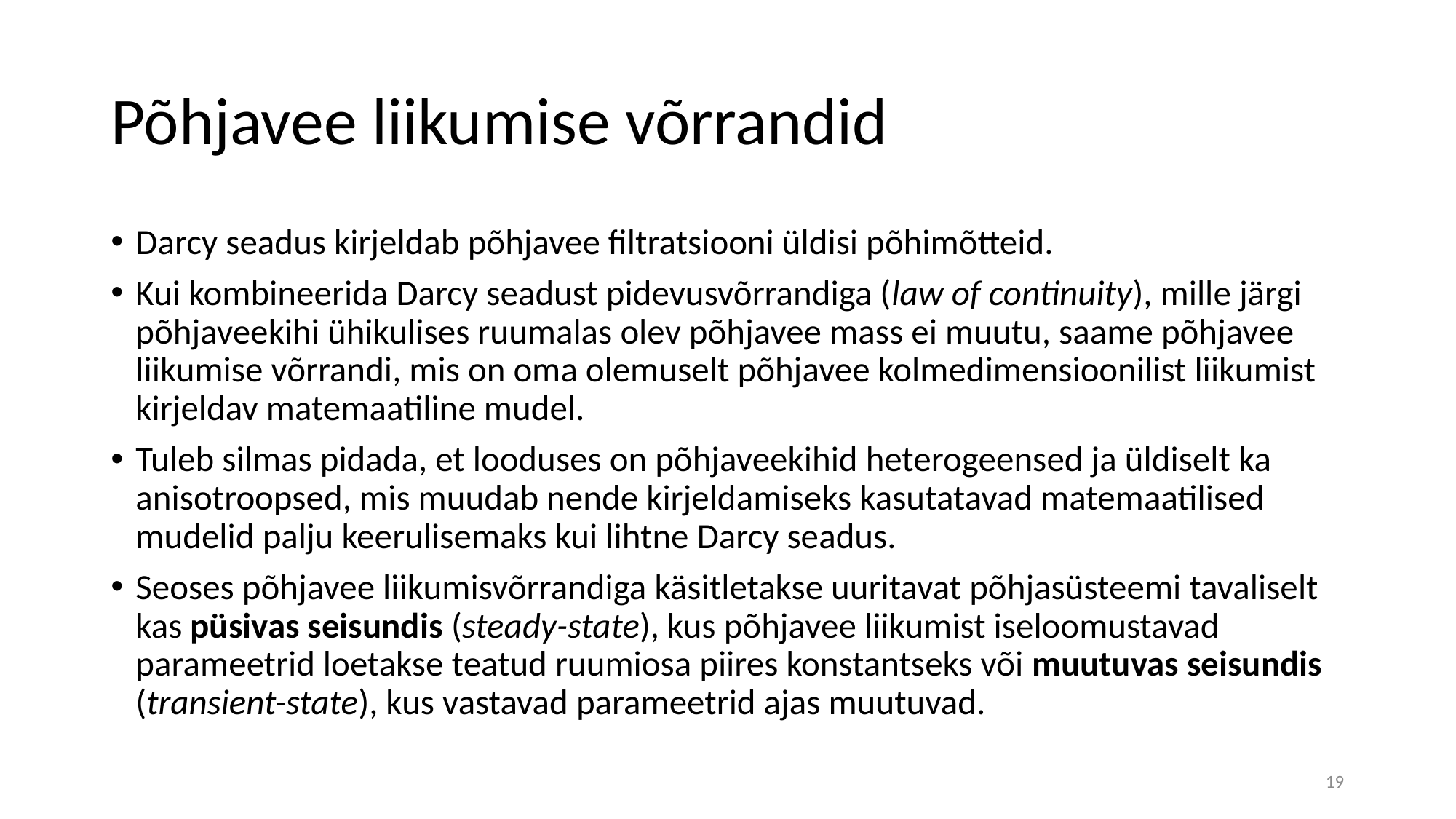

# Põhjavee liikumise võrrandid
Darcy seadus kirjeldab põhjavee filtratsiooni üldisi põhimõtteid.
Kui kombineerida Darcy seadust pidevusvõrrandiga (law of continuity), mille järgi põhjaveekihi ühikulises ruumalas olev põhjavee mass ei muutu, saame põhjavee liikumise võrrandi, mis on oma olemuselt põhjavee kolmedimensioonilist liikumist kirjeldav matemaatiline mudel.
Tuleb silmas pidada, et looduses on põhjaveekihid heterogeensed ja üldiselt ka anisotroopsed, mis muudab nende kirjeldamiseks kasutatavad matemaatilised mudelid palju keerulisemaks kui lihtne Darcy seadus.
Seoses põhjavee liikumisvõrrandiga käsitletakse uuritavat põhjasüsteemi tavaliselt kas püsivas seisundis (steady-state), kus põhjavee liikumist iseloomustavad parameetrid loetakse teatud ruumiosa piires konstantseks või muutuvas seisundis (transient-state), kus vastavad parameetrid ajas muutuvad.
19